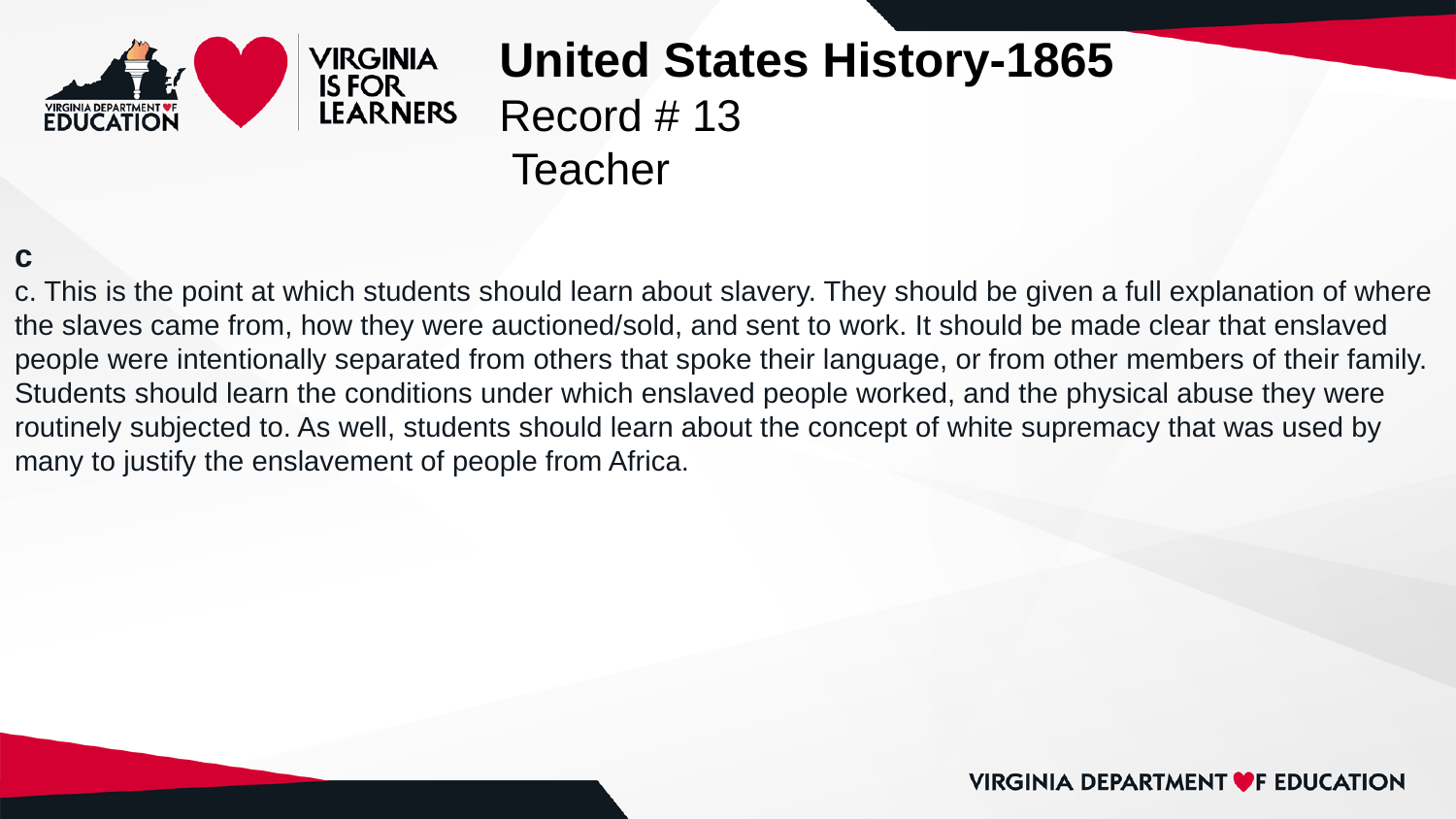

# United States History-1865
Record # 13
 Teacher

c
c. This is the point at which students should learn about slavery. They should be given a full explanation of where the slaves came from, how they were auctioned/sold, and sent to work. It should be made clear that enslaved people were intentionally separated from others that spoke their language, or from other members of their family. Students should learn the conditions under which enslaved people worked, and the physical abuse they were routinely subjected to. As well, students should learn about the concept of white supremacy that was used by many to justify the enslavement of people from Africa.